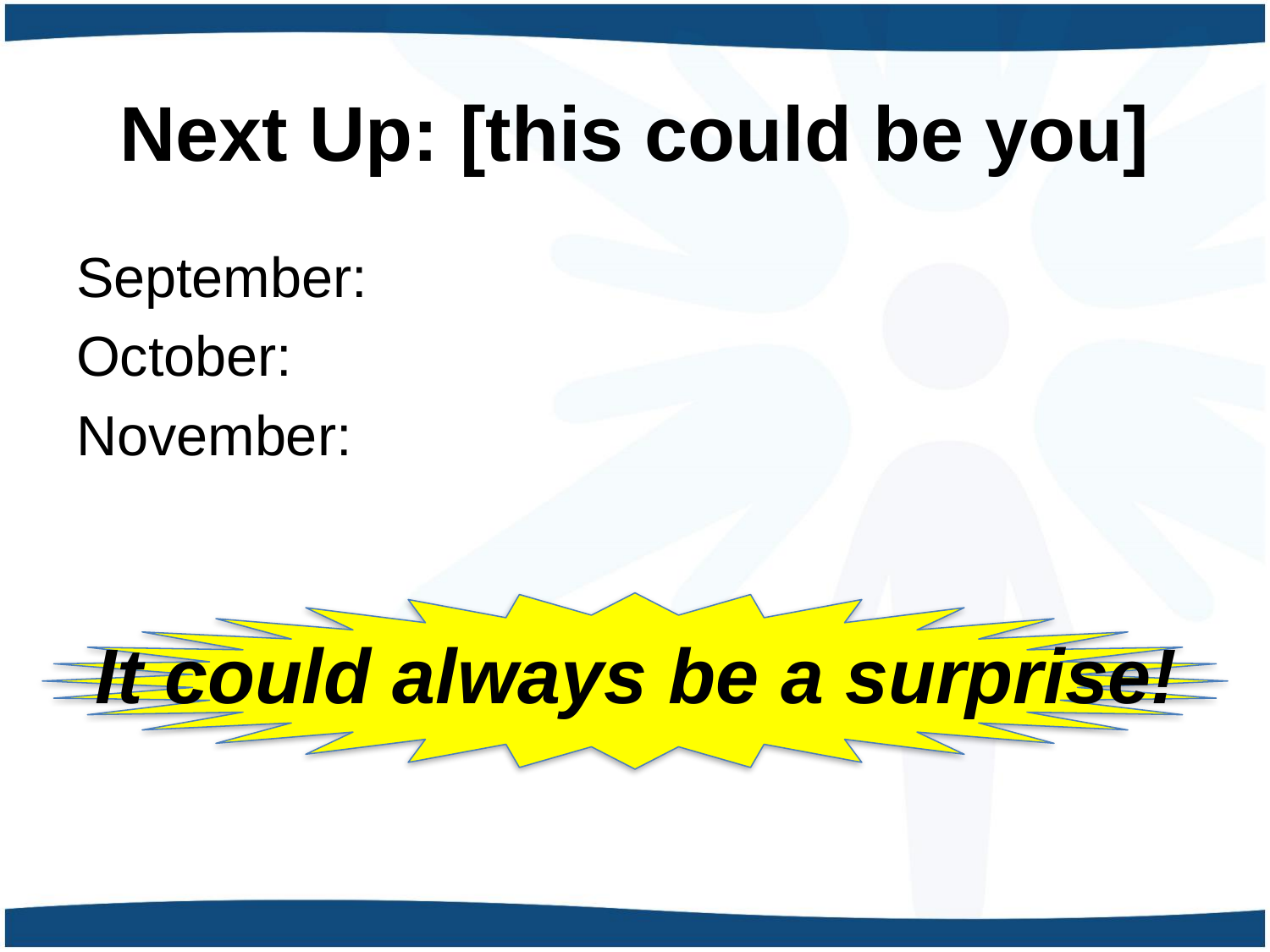

# Next Up: [this could be you]
September:
October:
November:

It could always be a surprise!